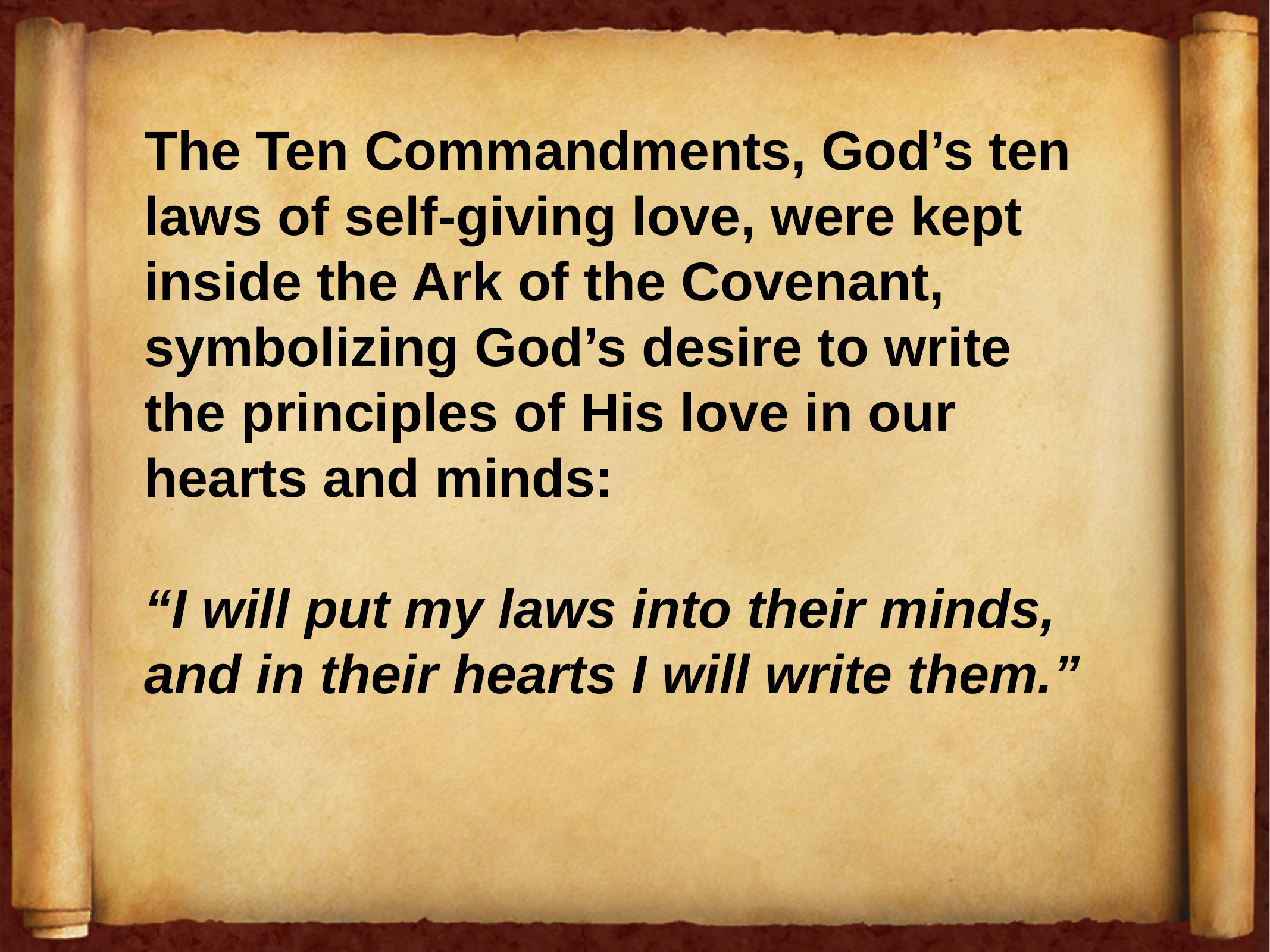

The Ten Commandments, God’s ten laws of self-giving love, were kept inside the Ark of the Covenant, symbolizing God’s desire to write the principles of His love in our hearts and minds:
“I will put my laws into their minds, and in their hearts I will write them.”